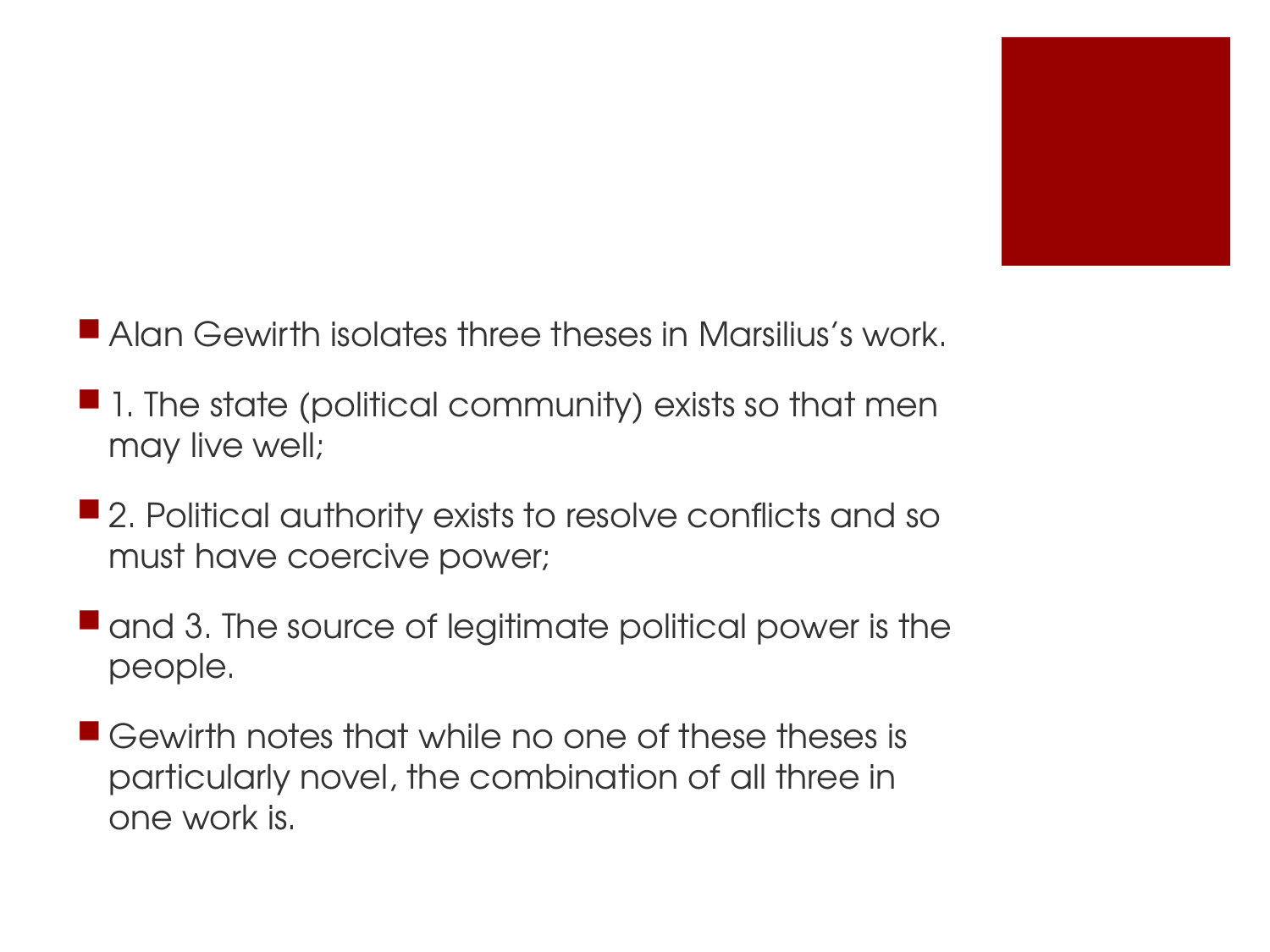

#
Alan Gewirth isolates three theses in Marsilius’s work.
1. The state (political community) exists so that men may live well;
2. Political authority exists to resolve conflicts and so must have coercive power;
and 3. The source of legitimate political power is the people.
Gewirth notes that while no one of these theses is particularly novel, the combination of all three in one work is.